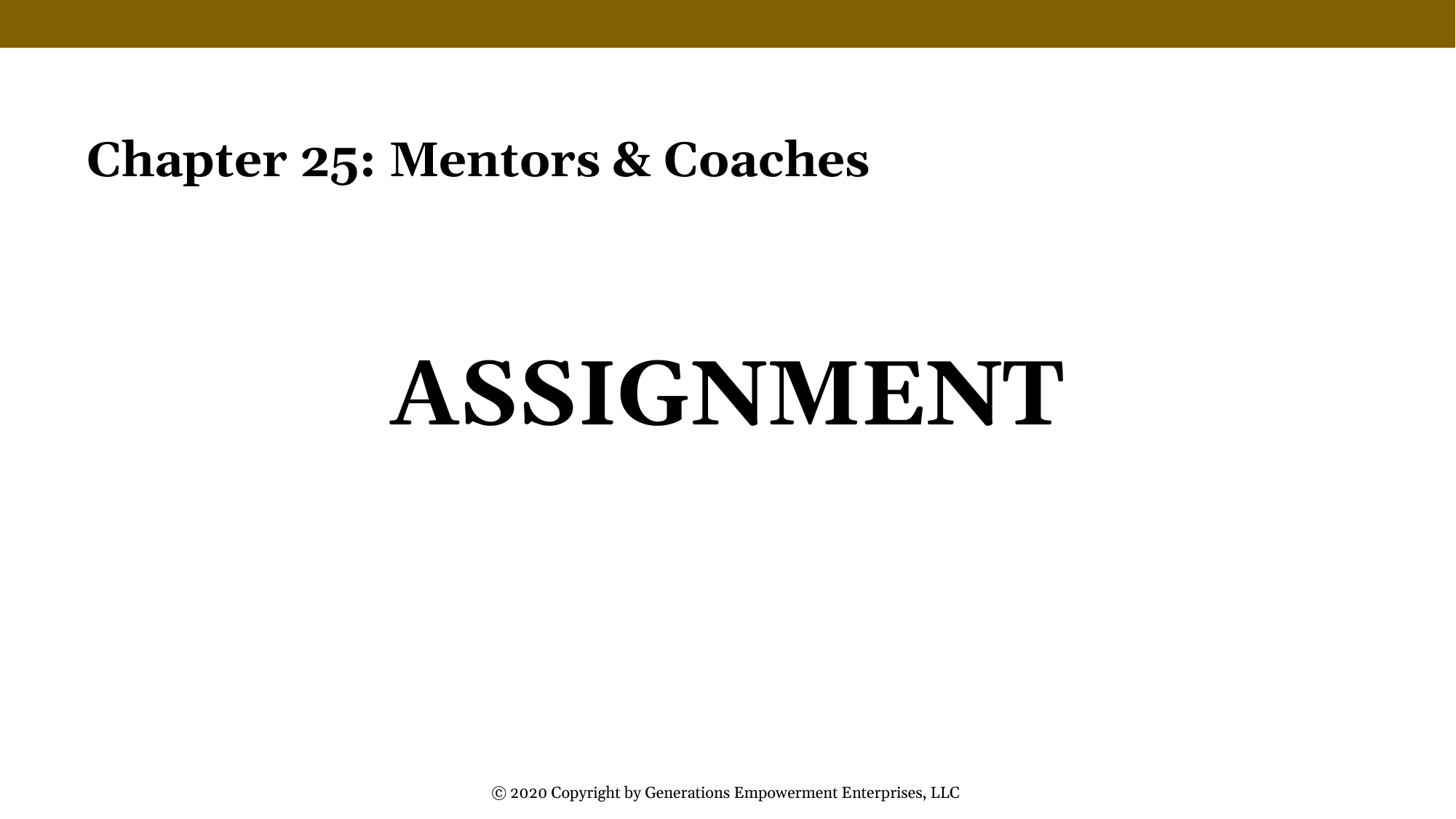

Chapter 25: Mentors & Coaches
Assignment

© 2020 Copyright by Generations Empowerment Enterprises, LLC